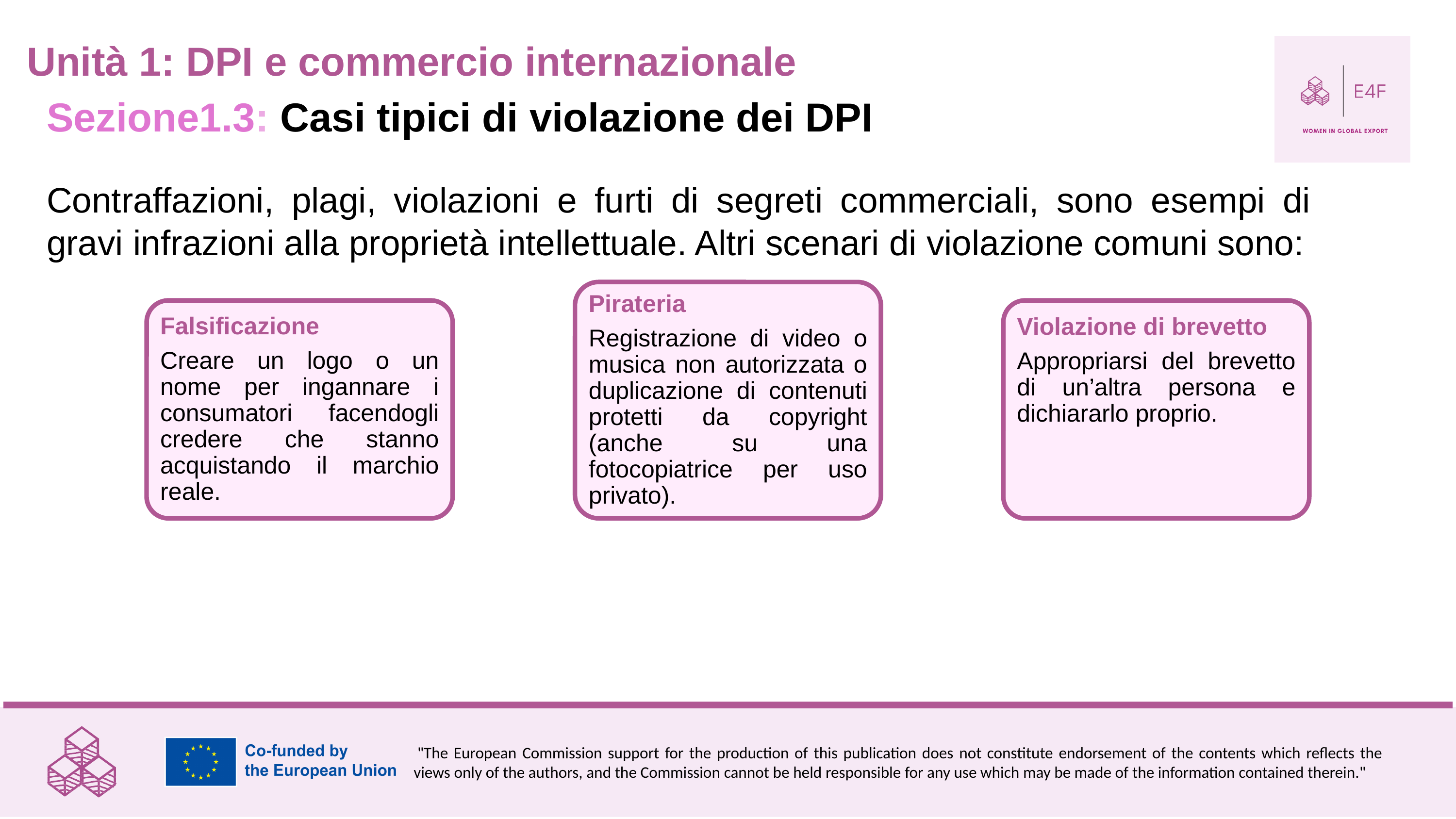

Unità 1: DPI e commercio internazionale
Sezione1.3: Casi tipici di violazione dei DPI
Contraffazioni, plagi, violazioni e furti di segreti commerciali, sono esempi di gravi infrazioni alla proprietà intellettuale. Altri scenari di violazione comuni sono:

Pirateria
Registrazione di video o musica non autorizzata o duplicazione di contenuti protetti da copyright (anche su una fotocopiatrice per uso privato).

Falsificazione
Creare un logo o un nome per ingannare i consumatori facendogli credere che stanno acquistando il marchio reale.

Violazione di brevetto
Appropriarsi del brevetto di un’altra persona e dichiararlo proprio.